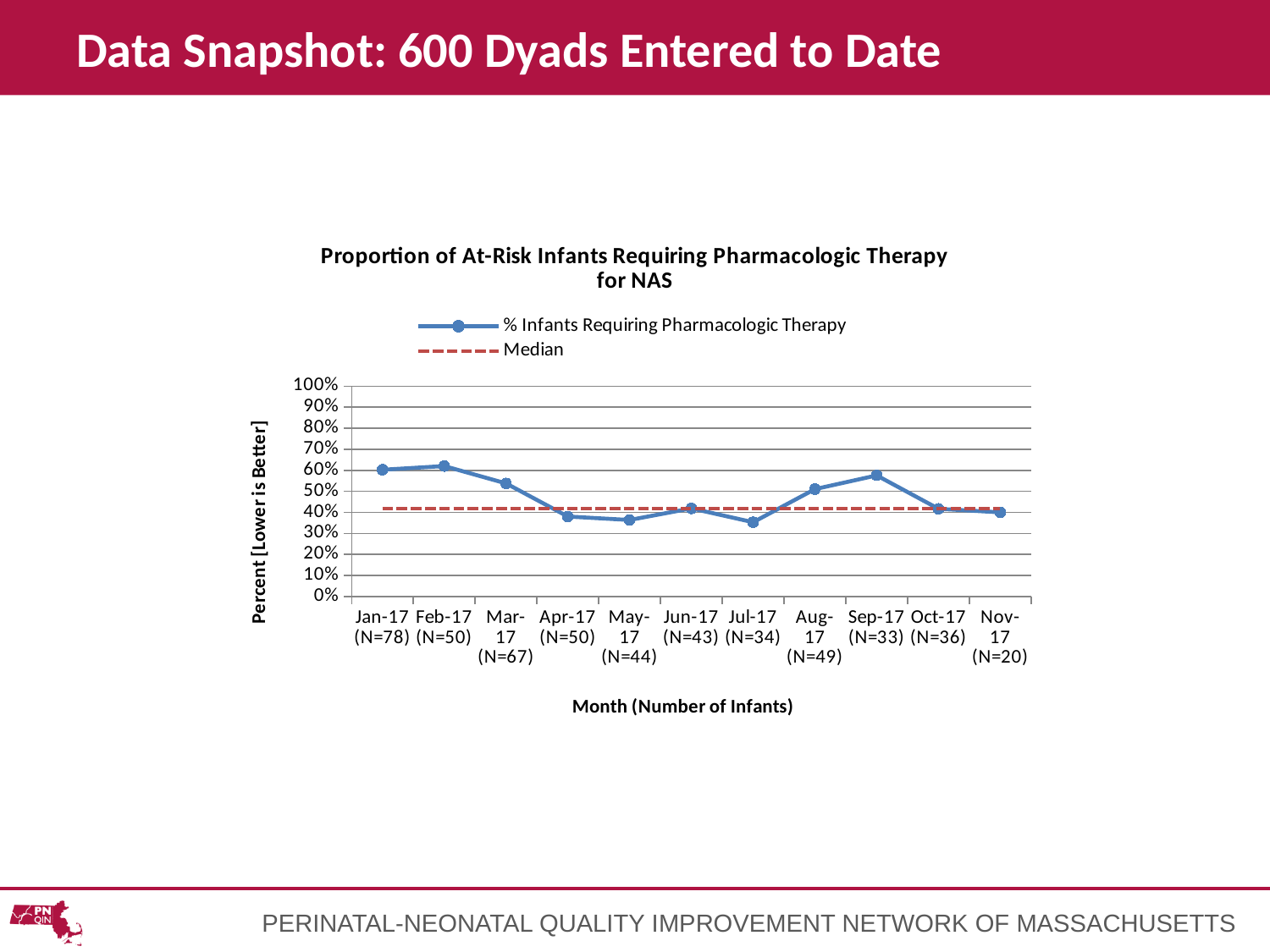

# Data Snapshot: 600 Dyads Entered to Date

### Chart: Proportion of At-Risk Infants Requiring Pharmacologic Therapy for NAS

| Category | % Infants Requiring Pharmacologic Therapy  | Median |
|---|---|---|
| Jan-17 (N=78) | 0.6025641025641025 | 0.4186046511627907 |
| Feb-17 (N=50) | 0.62 | 0.4186046511627907 |
| Mar-17 (N=67) | 0.5373134328358209 | 0.4186046511627907 |
| Apr-17 (N=50) | 0.38 | 0.4186046511627907 |
| May-17 (N=44) | 0.36363636363636365 | 0.4186046511627907 |
| Jun-17 (N=43) | 0.4186046511627907 | 0.4186046511627907 |
| Jul-17 (N=34) | 0.35294117647058826 | 0.4186046511627907 |
| Aug-17 (N=49) | 0.5102040816326531 | 0.4186046511627907 |
| Sep-17 (N=33) | 0.5757575757575758 | 0.4186046511627907 |
| Oct-17 (N=36) | 0.4166666666666667 | 0.4186046511627907 |
| Nov-17 (N=20) | 0.4 | 0.4186046511627907 |